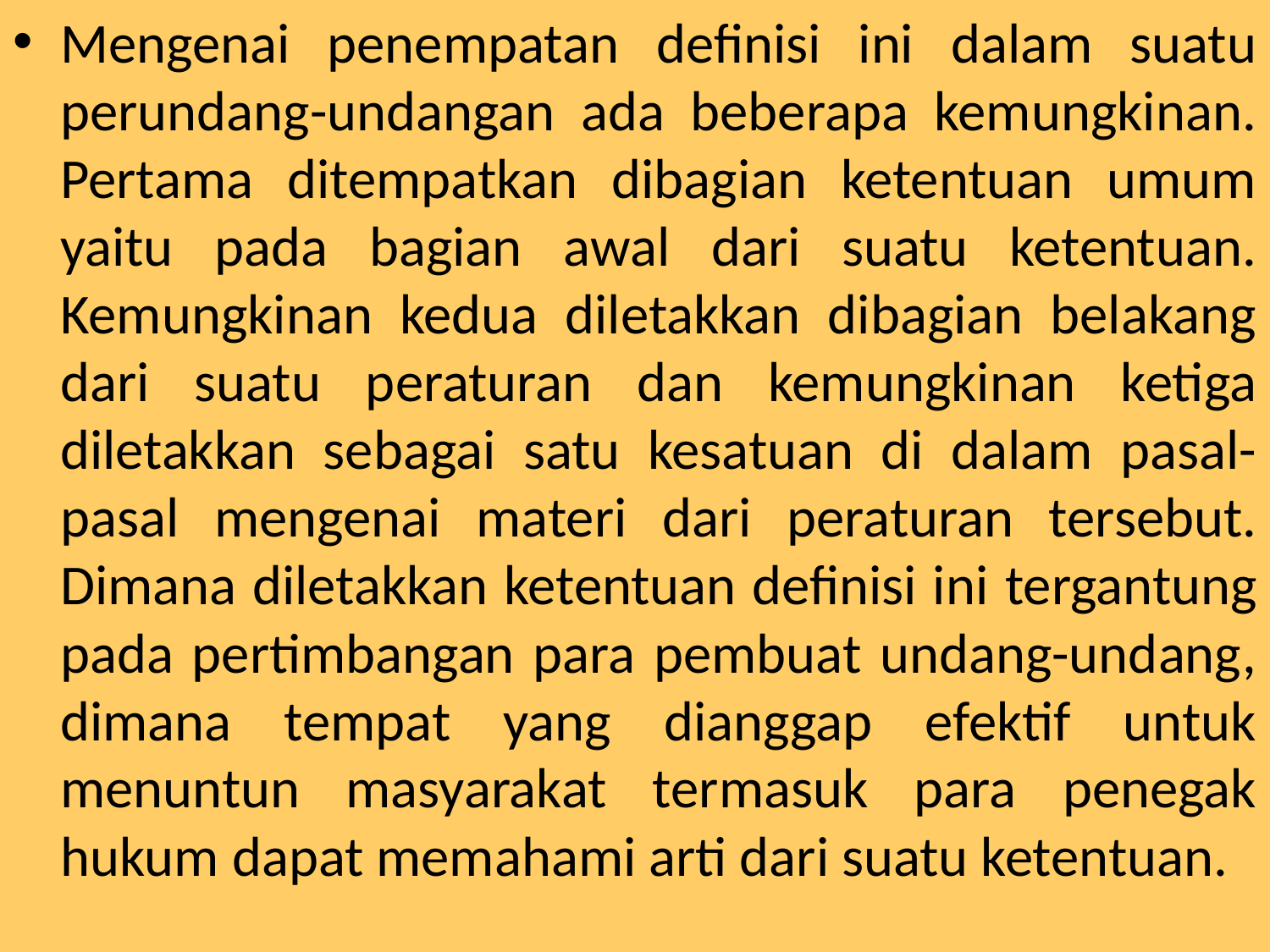

Mengenai penempatan definisi ini dalam suatu perundang-undangan ada beberapa kemungkinan. Pertama ditempatkan dibagian ketentuan umum yaitu pada bagian awal dari suatu ketentuan. Kemungkinan kedua diletakkan dibagian belakang dari suatu peraturan dan kemungkinan ketiga diletakkan sebagai satu kesatuan di dalam pasal-pasal mengenai materi dari peraturan tersebut. Dimana diletakkan ketentuan definisi ini tergantung pada pertimbangan para pembuat undang-undang, dimana tempat yang dianggap efektif untuk menuntun masyarakat termasuk para penegak hukum dapat memahami arti dari suatu ketentuan.